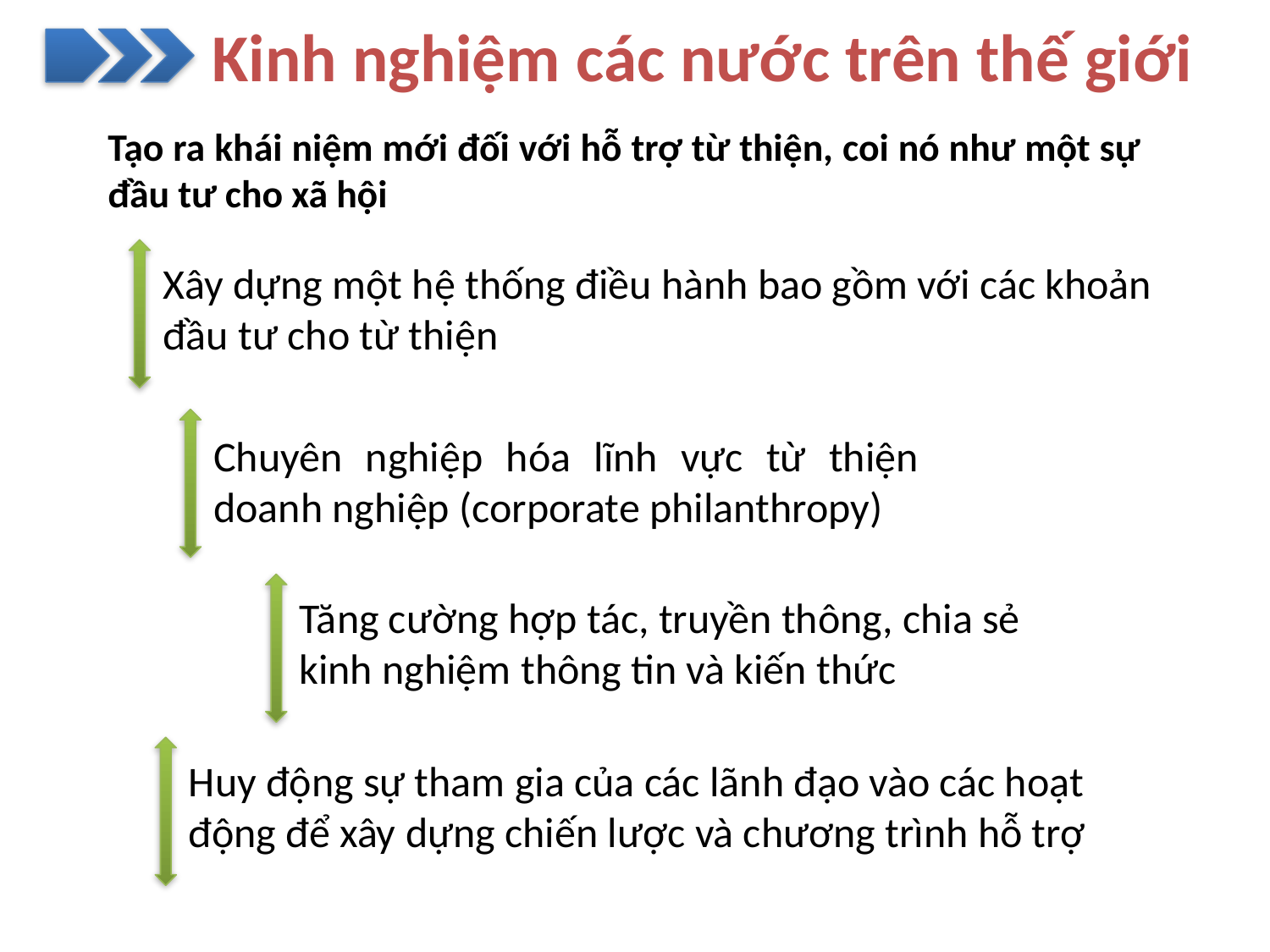

Kinh nghiệm các nước trên thế giới

Tạo ra khái niệm mới đối với hỗ trợ từ thiện, coi nó như một sự đầu tư cho xã hội

Xây dựng một hệ thống điều hành bao gồm với các khoản đầu tư cho từ thiện

Chuyên nghiệp hóa lĩnh vực từ thiện doanh nghiệp (corporate philanthropy)

Tăng cường hợp tác, truyền thông, chia sẻ kinh nghiệm thông tin và kiến thức

Huy động sự tham gia của các lãnh đạo vào các hoạt động để xây dựng chiến lược và chương trình hỗ trợ